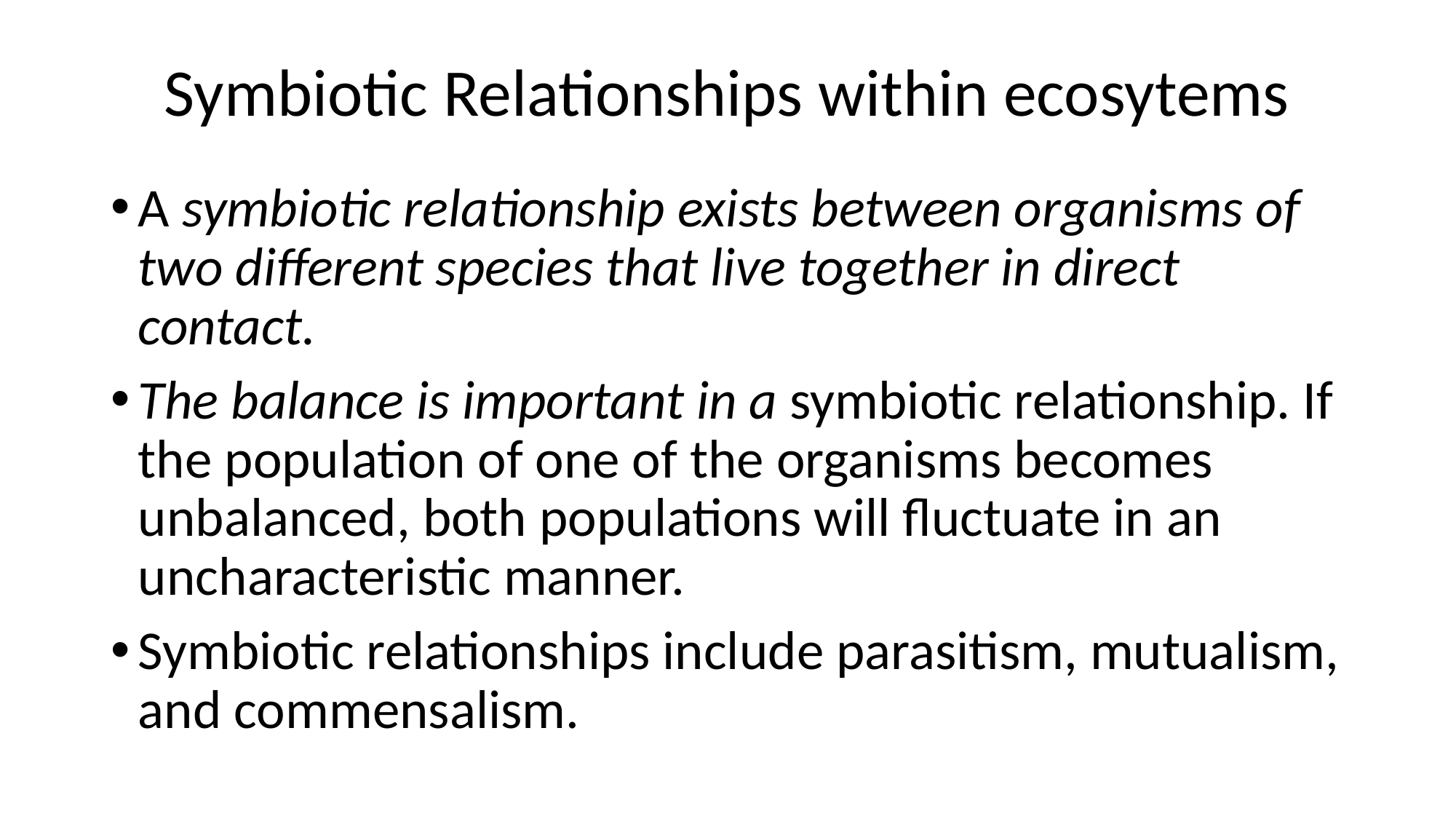

# Symbiotic Relationships within ecosytems
A symbiotic relationship exists between organisms of two different species that live together in direct contact.
The balance is important in a symbiotic relationship. If the population of one of the organisms becomes unbalanced, both populations will fluctuate in an uncharacteristic manner.
Symbiotic relationships include parasitism, mutualism, and commensalism.